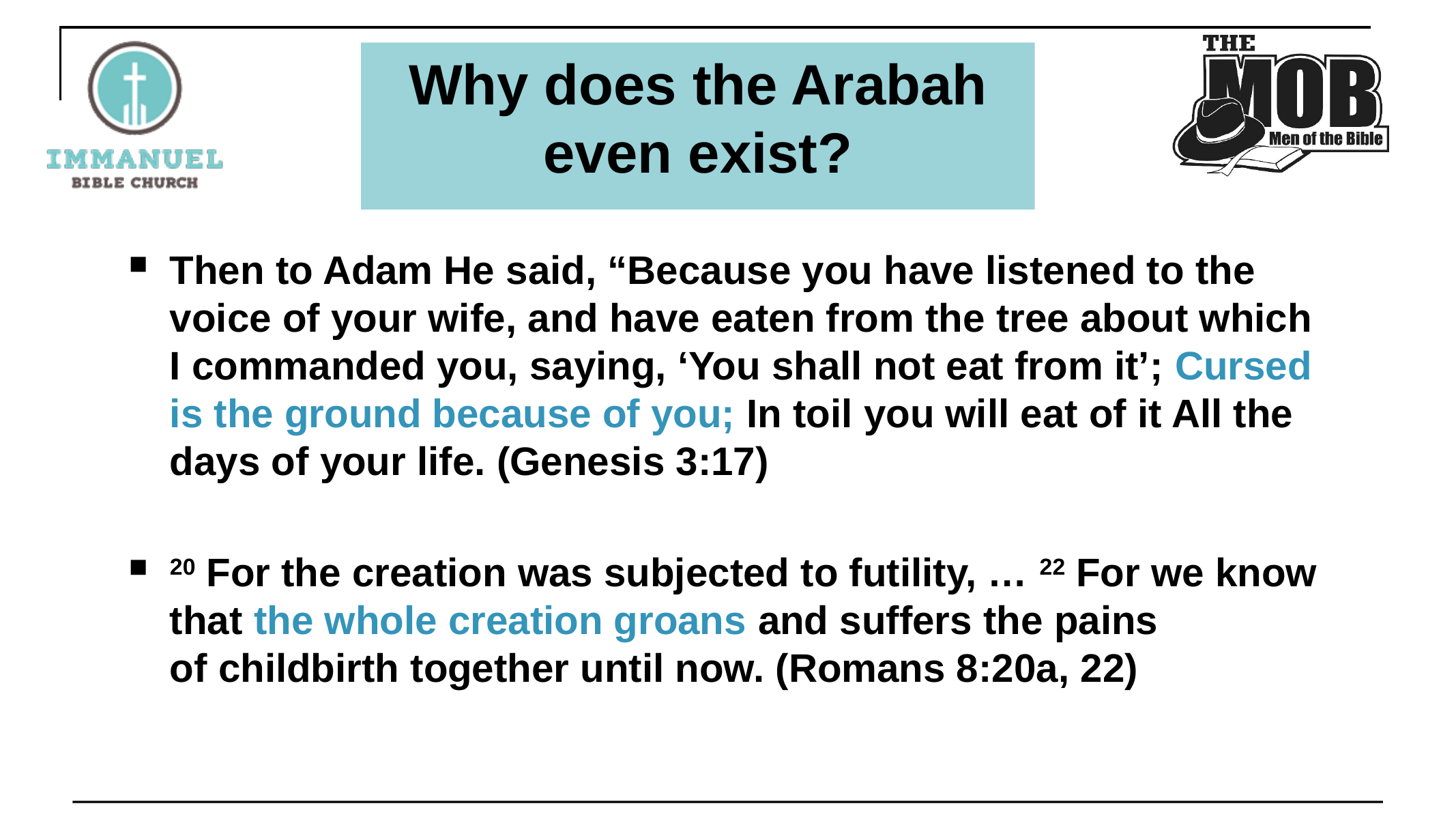

# Why does the Arabah even exist?
Then to Adam He said, “Because you have listened to the voice of your wife, and have eaten from the tree about which I commanded you, saying, ‘You shall not eat from it’; Cursed is the ground because of you; In toil you will eat of it All the days of your life. (Genesis 3:17)

20 For the creation was subjected to futility, … 22 For we know that the whole creation groans and suffers the pains
of childbirth together until now. (Romans 8:20a, 22)